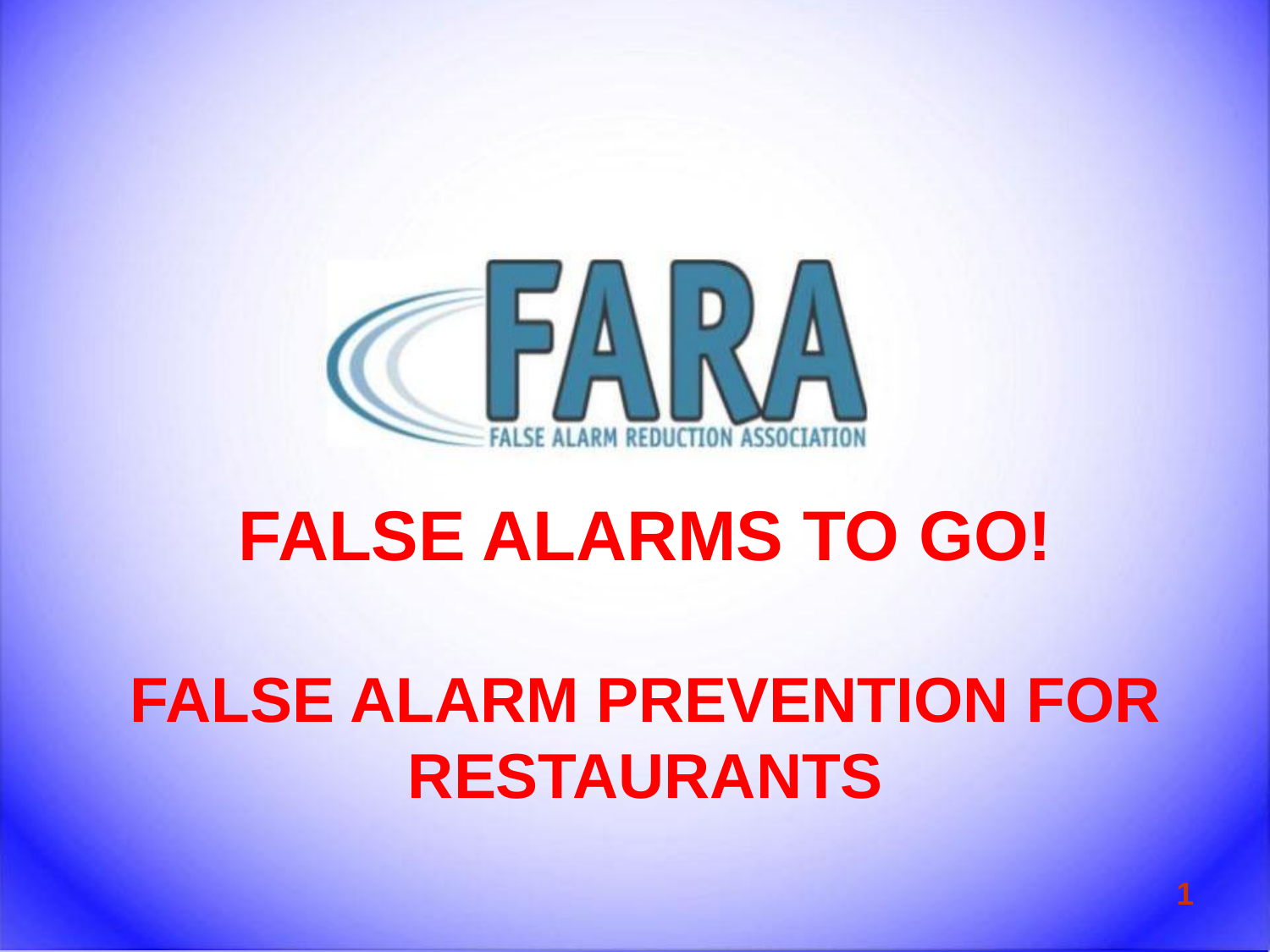

# FALSE ALARMS TO GO! FALSE ALARM PREVENTION FOR RESTAURANTS
1